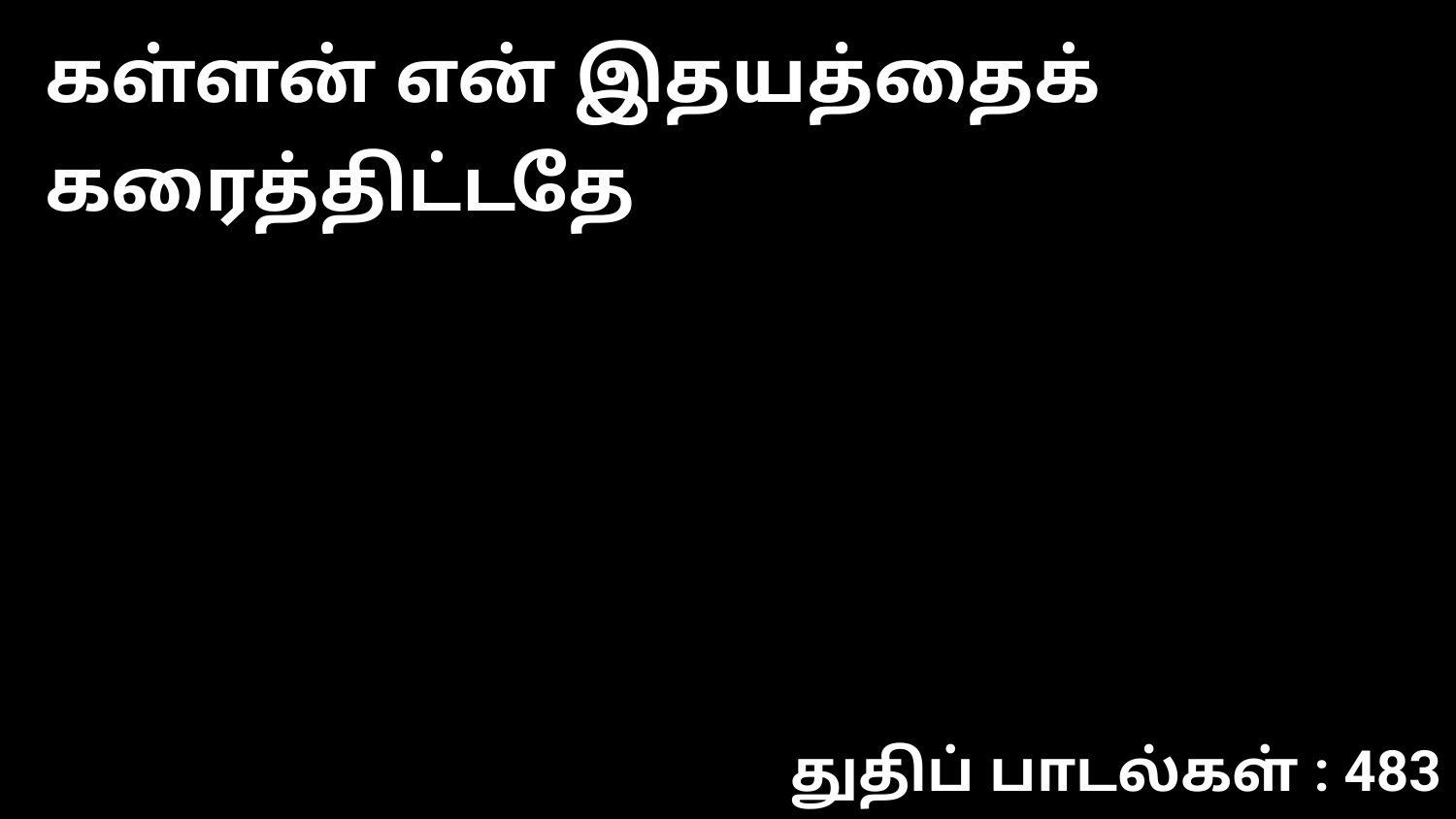

கள்ளன் என் இதயத்தைக் கரைத்திட்டதே
துதிப் பாடல்கள் : 483